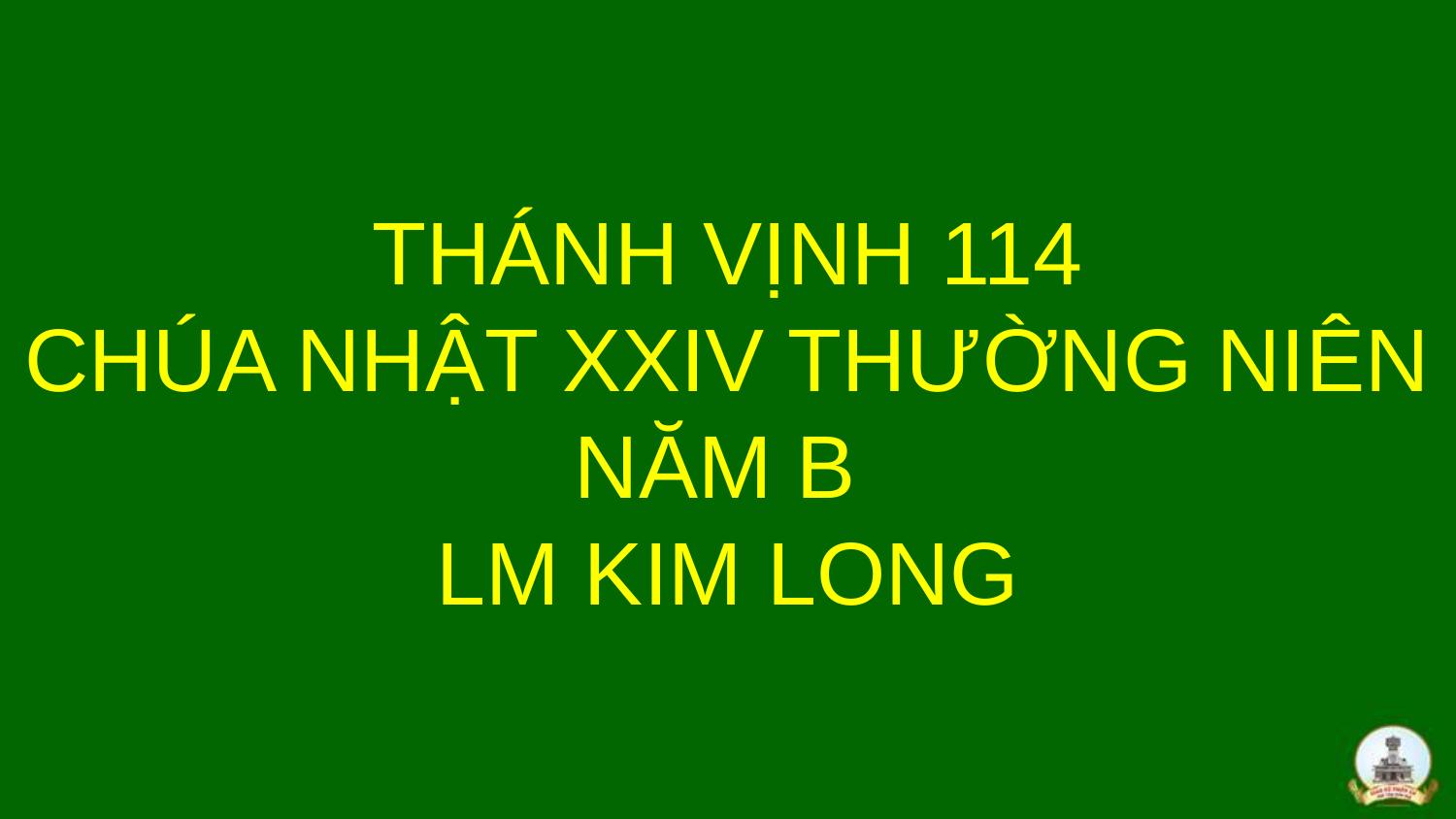

# THÁNH VỊNH 114 CHÚA NHẬT XXIV THƯỜNG NIÊN NĂM B LM KIM LONG